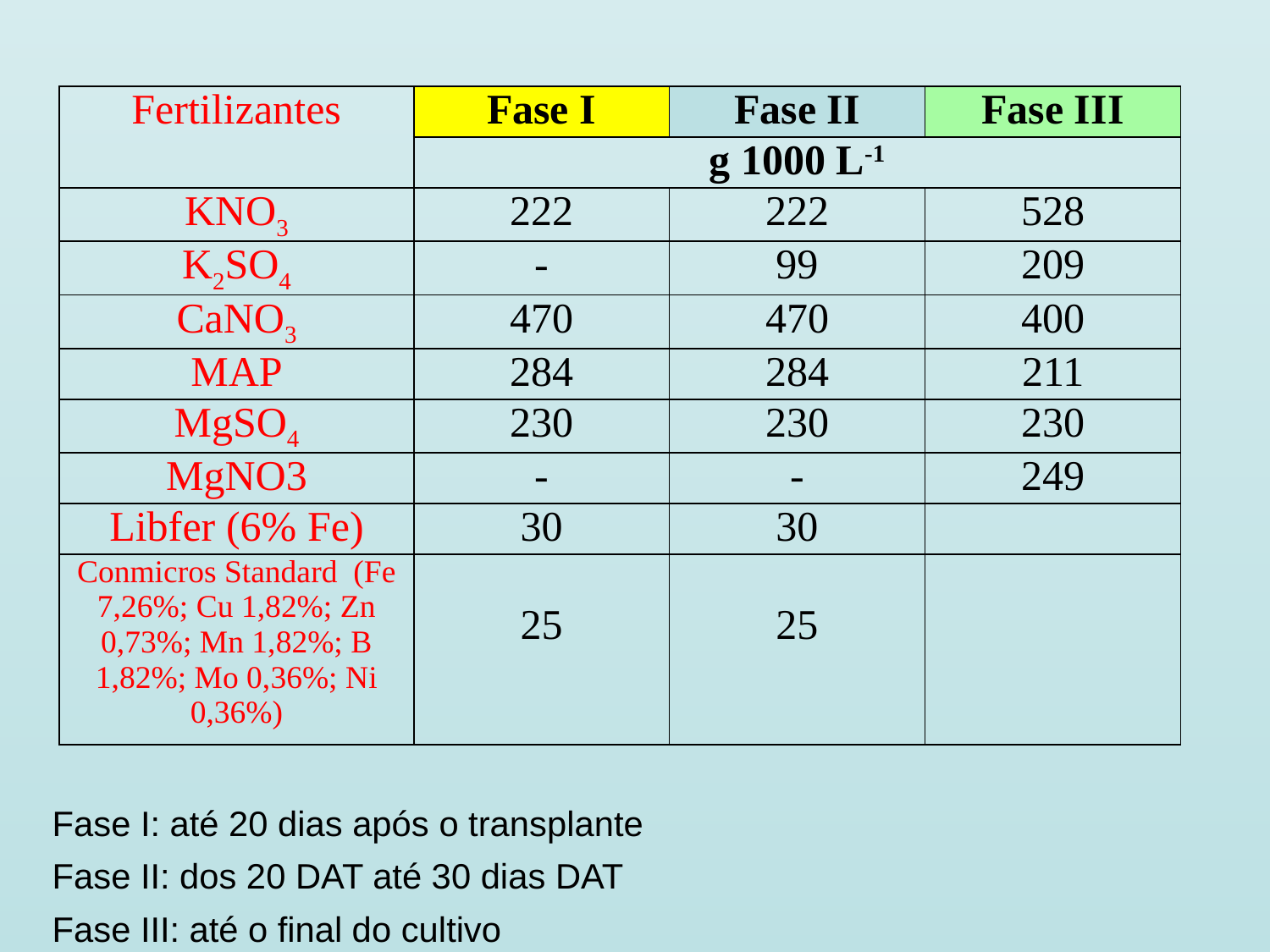

| Fertilizantes | Fase I | Fase II | Fase III |
| --- | --- | --- | --- |
|  | g 1000 L-1 |  |  |
| KNO3 | 222 | 222 | 528 |
| K2SO4 | - | 99 | 209 |
| CaNO3 | 470 | 470 | 400 |
| MAP | 284 | 284 | 211 |
| MgSO4 | 230 | 230 | 230 |
| MgNO3 | - | - | 249 |
| Libfer (6% Fe) | 30 | 30 |  |
| Conmicros Standard (Fe 7,26%; Cu 1,82%; Zn 0,73%; Mn 1,82%; B 1,82%; Mo 0,36%; Ni 0,36%) | 25 | 25 |  |
Fase I: até 20 dias após o transplante
Fase II: dos 20 DAT até 30 dias DAT
Fase III: até o final do cultivo